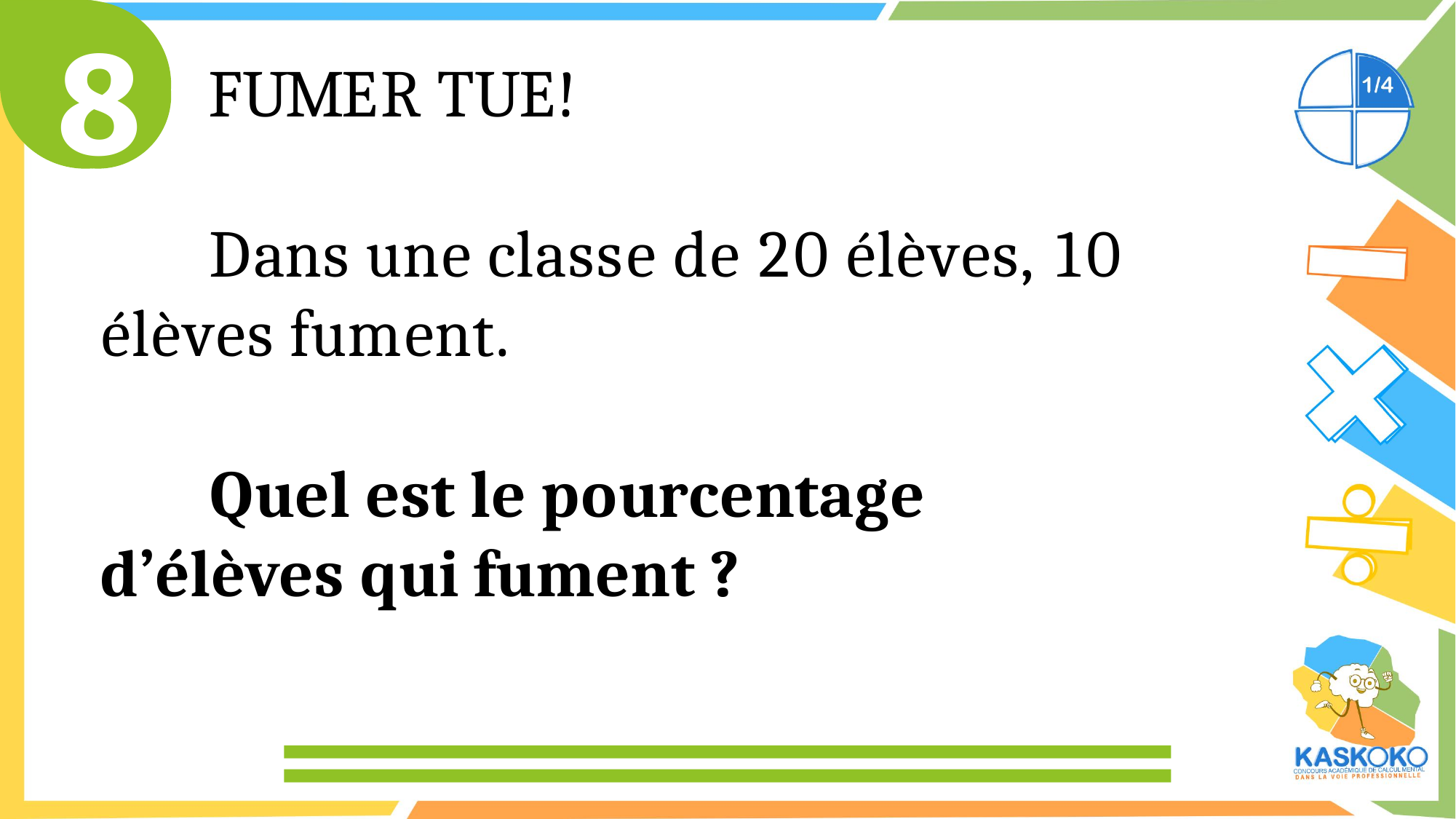

8
	FUMER TUE!

   	Dans une classe de 20 élèves, 10 élèves fument.

	Quel est le pourcentage d’élèves qui fument ?